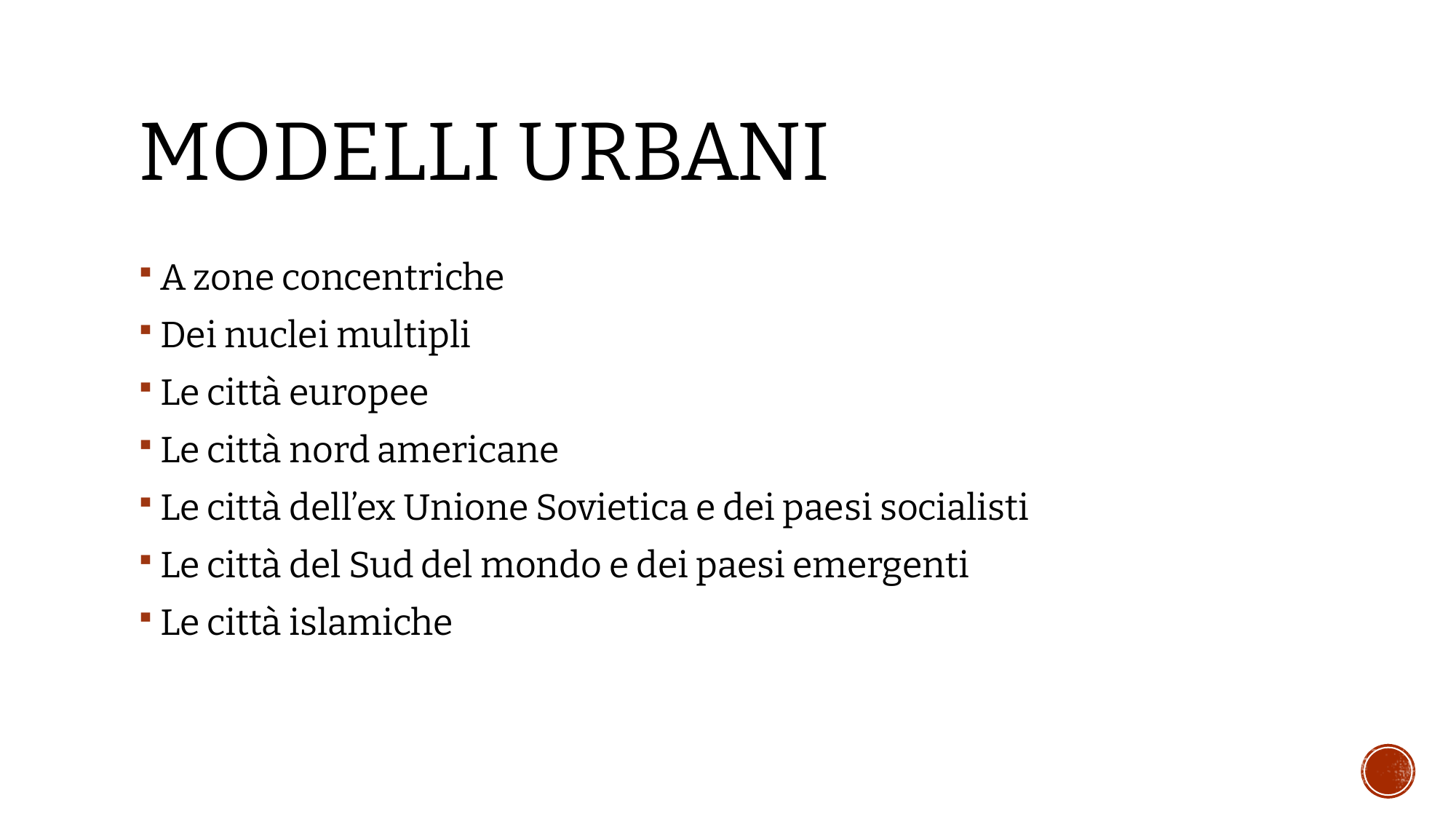

# Modelli urbani
A zone concentriche
Dei nuclei multipli
Le città europee
Le città nord americane
Le città dell’ex Unione Sovietica e dei paesi socialisti
Le città del Sud del mondo e dei paesi emergenti
Le città islamiche